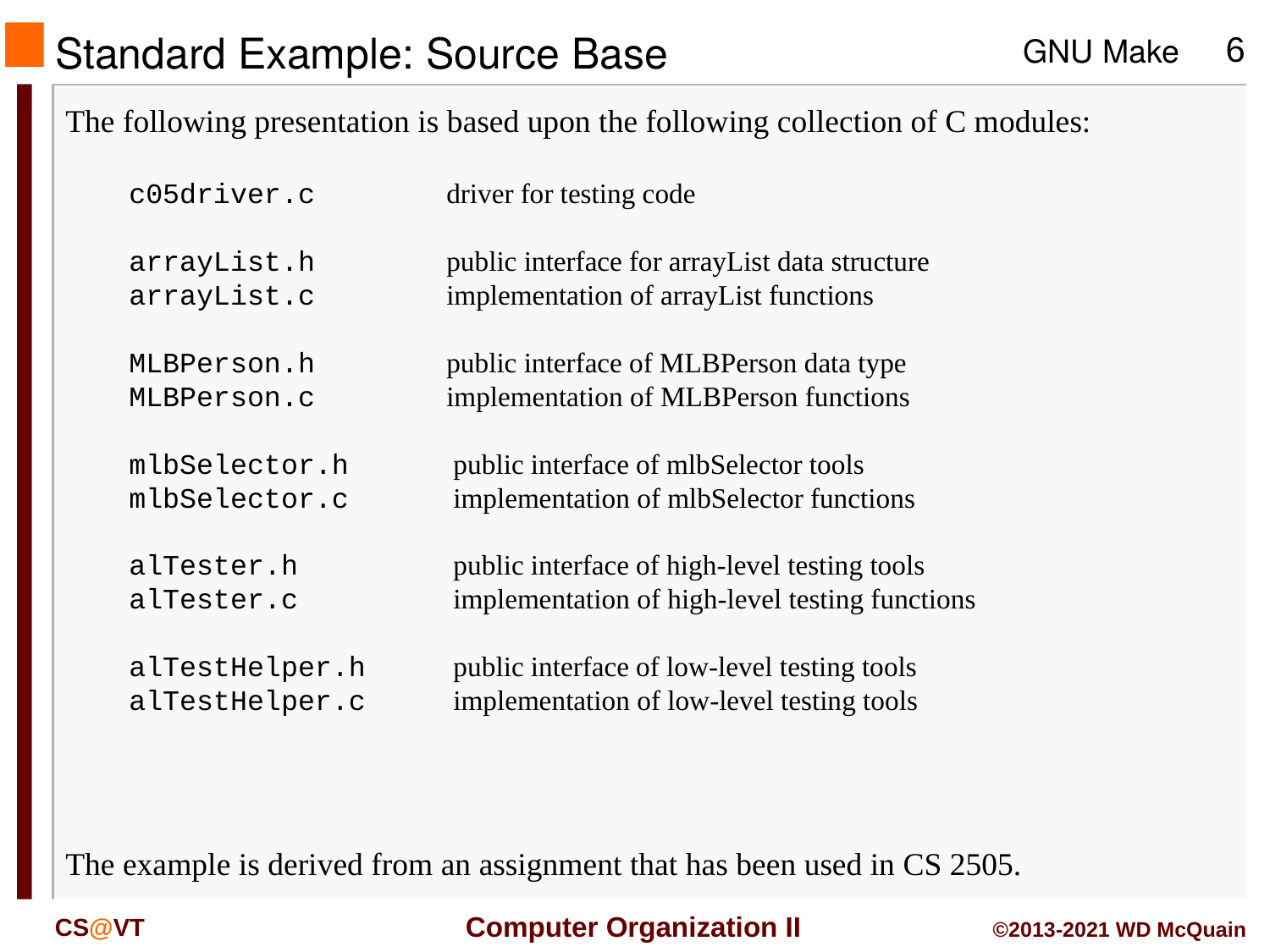

# Standard Example: Source Base
The following presentation is based upon the following collection of C modules:
c05driver.c	driver for testing code

arrayList.h	public interface for arrayList data structure
arrayList.c	implementation of arrayList functions

MLBPerson.h	public interface of MLBPerson data type
MLBPerson.c	implementation of MLBPerson functions

mlbSelector.h	 public interface of mlbSelector tools
mlbSelector.c	 implementation of mlbSelector functions

alTester.h	 public interface of high-level testing tools
alTester.c	 implementation of high-level testing functions

alTestHelper.h	 public interface of low-level testing tools
alTestHelper.c	 implementation of low-level testing tools
The example is derived from an assignment that has been used in CS 2505.